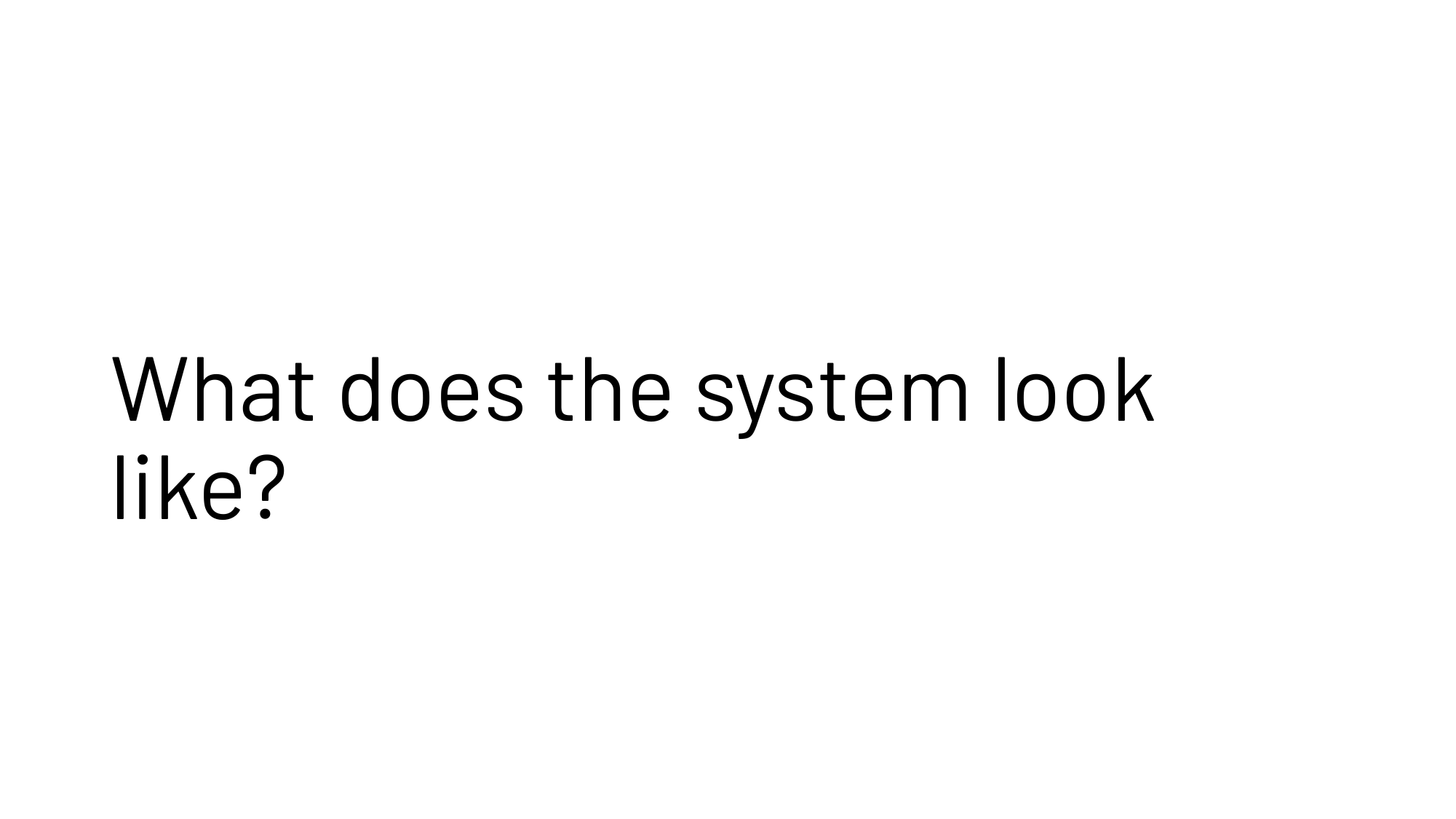

# What does the system look like?